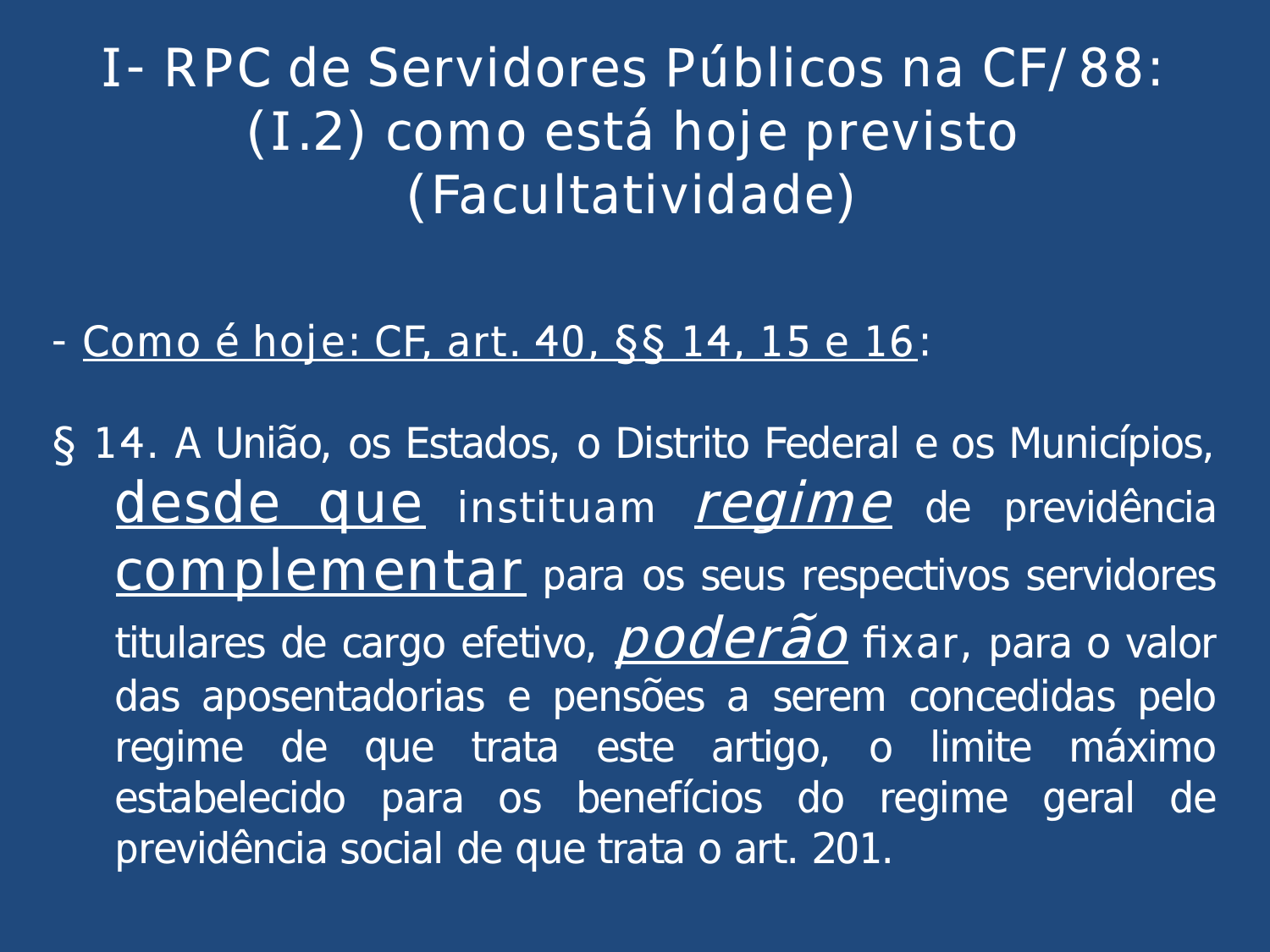

I- RPC de Servidores Públicos na CF/88: (I.2) como está hoje previsto (Facultatividade)
- Como é hoje: CF, art. 40, §§ 14, 15 e 16:

§ 14. A União, os Estados, o Distrito Federal e os Municípios, desde que instituam regime de previdência complementar para os seus respectivos servidores titulares de cargo efetivo, poderão fixar, para o valor das aposentadorias e pensões a serem concedidas pelo regime de que trata este artigo, o limite máximo estabelecido para os benefícios do regime geral de previdência social de que trata o art. 201.